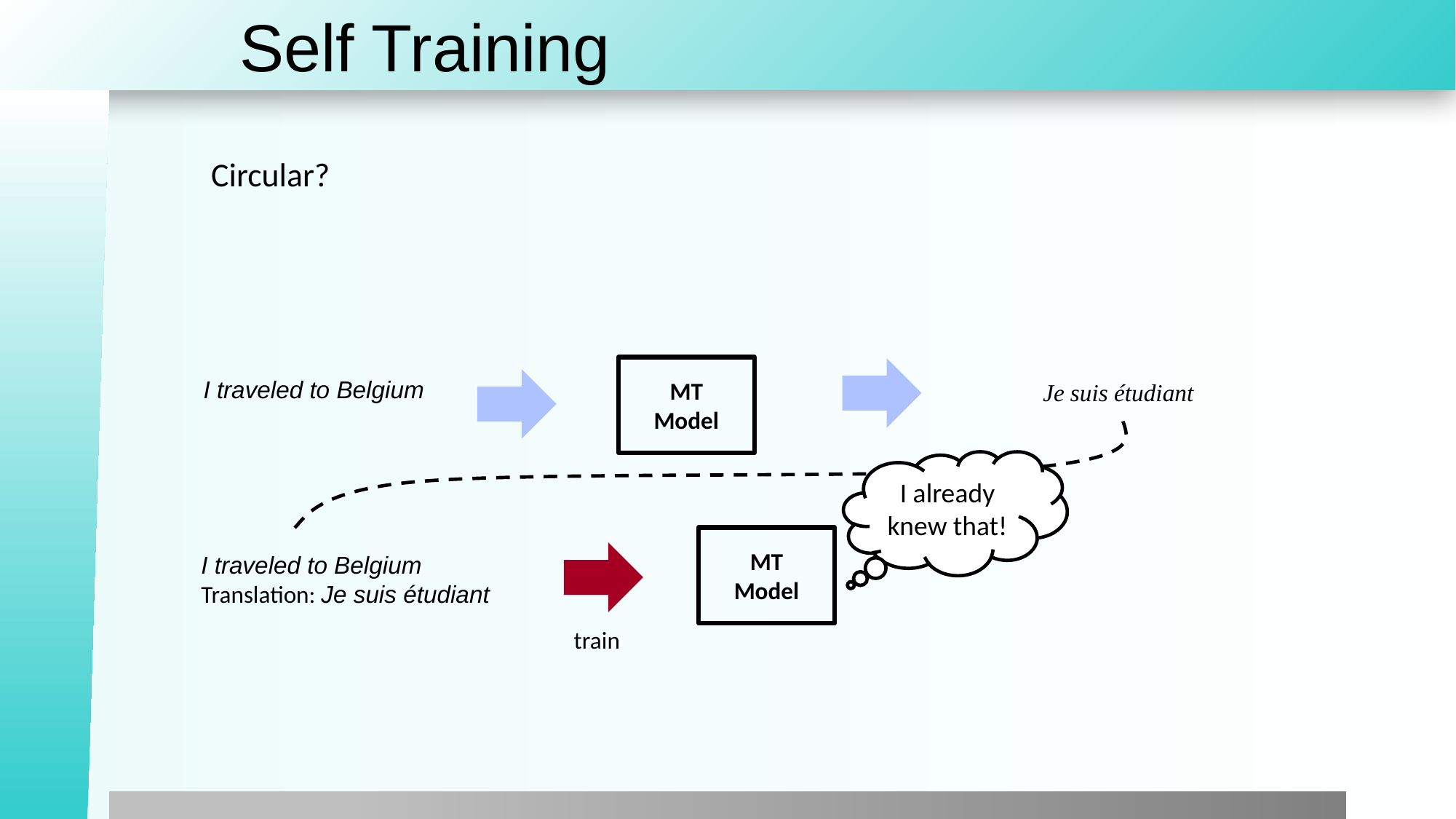

# Self Training
Circular?
MT
Model

I traveled to Belgium

Je suis étudiant

I already knew that!
MT
Model

I traveled to Belgium
Translation: Je suis étudiant
train